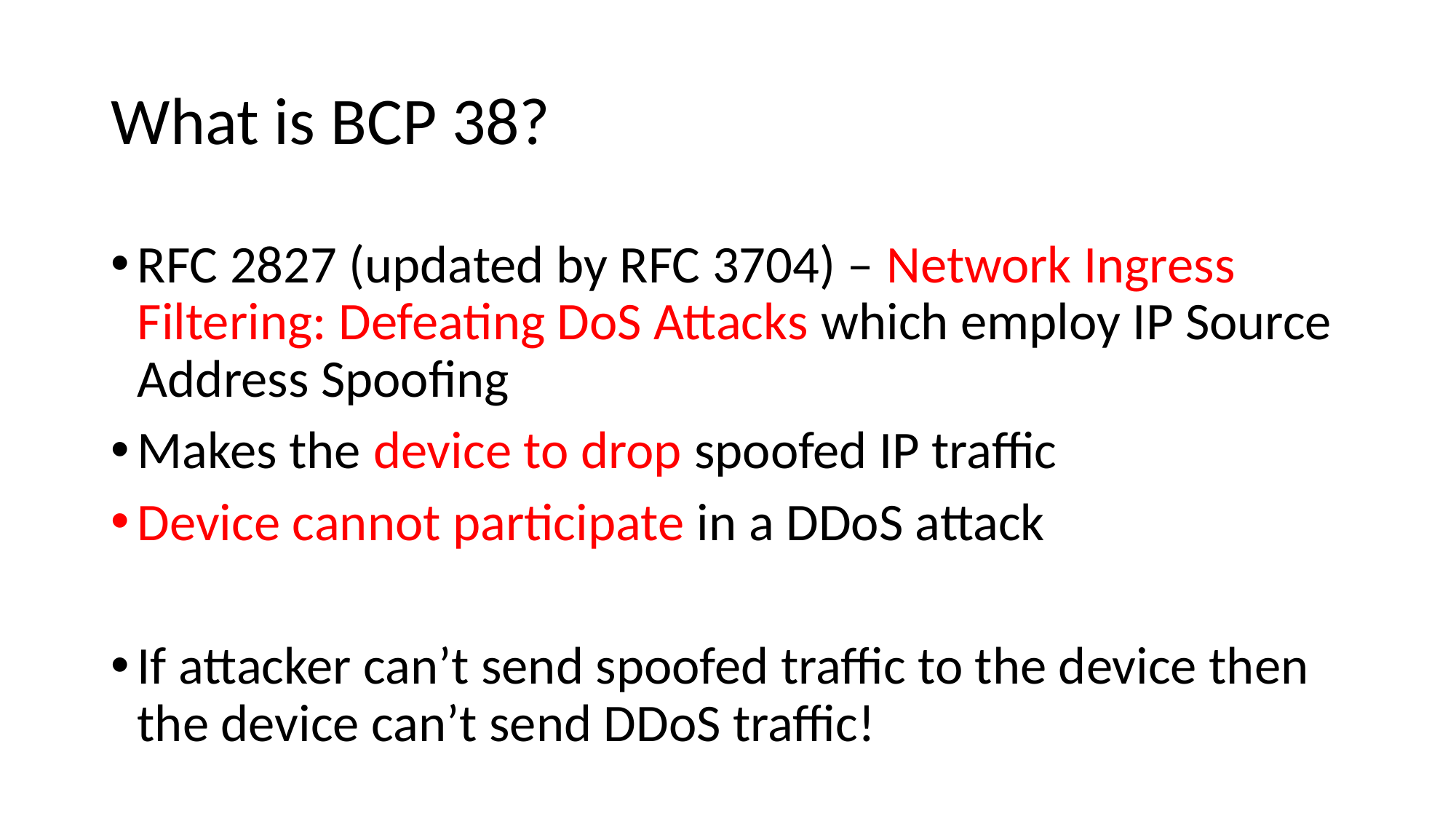

# What is BCP 38?
RFC 2827 (updated by RFC 3704) – Network Ingress Filtering: Defeating DoS Attacks which employ IP Source Address Spoofing
Makes the device to drop spoofed IP traffic
Device cannot participate in a DDoS attack

If attacker can’t send spoofed traffic to the device then the device can’t send DDoS traffic!